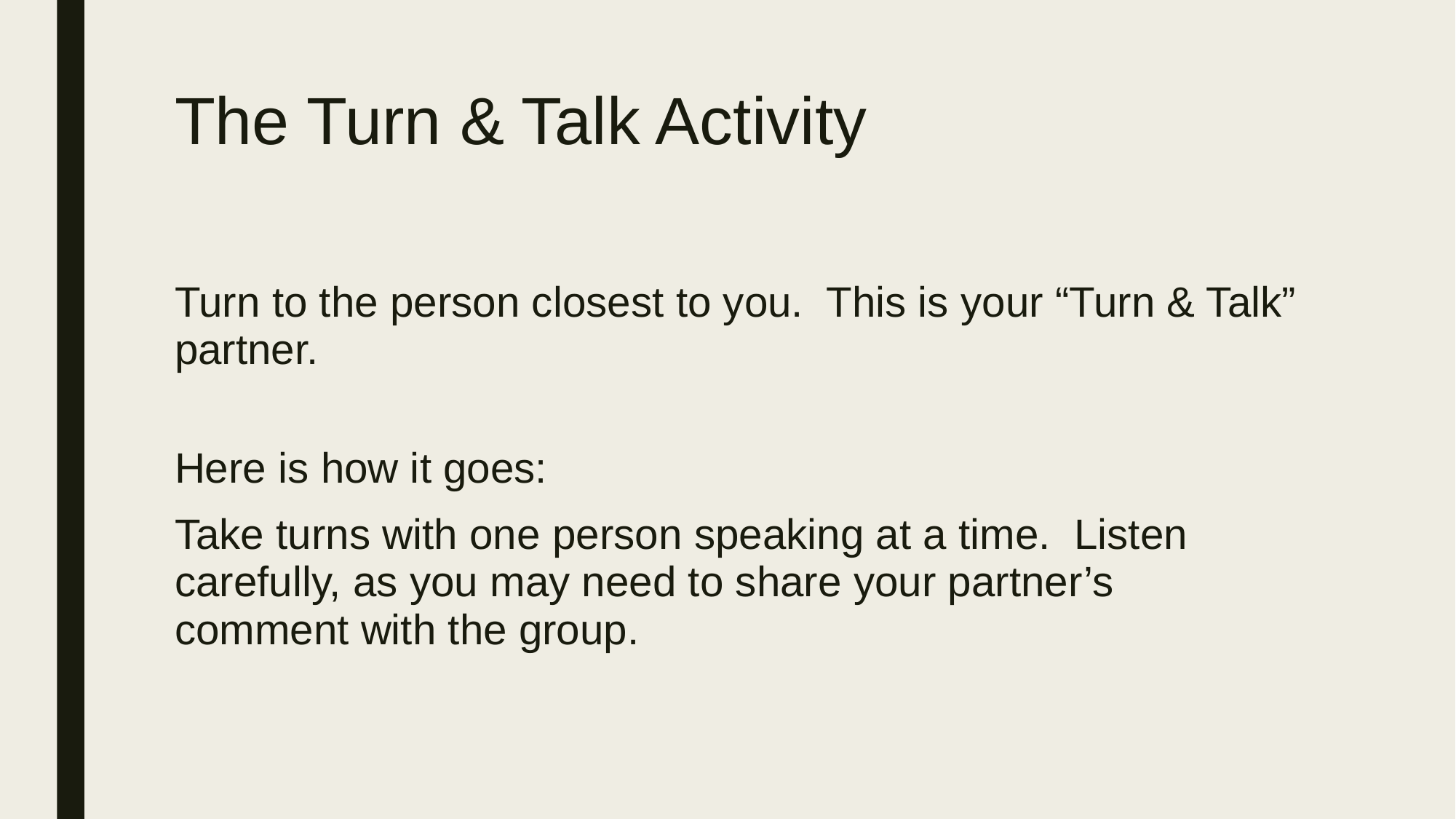

# The Turn & Talk Activity
Turn to the person closest to you.  This is your “Turn & Talk” partner.

Here is how it goes:
Take turns with one person speaking at a time.  Listen carefully, as you may need to share your partner’s comment with the group.